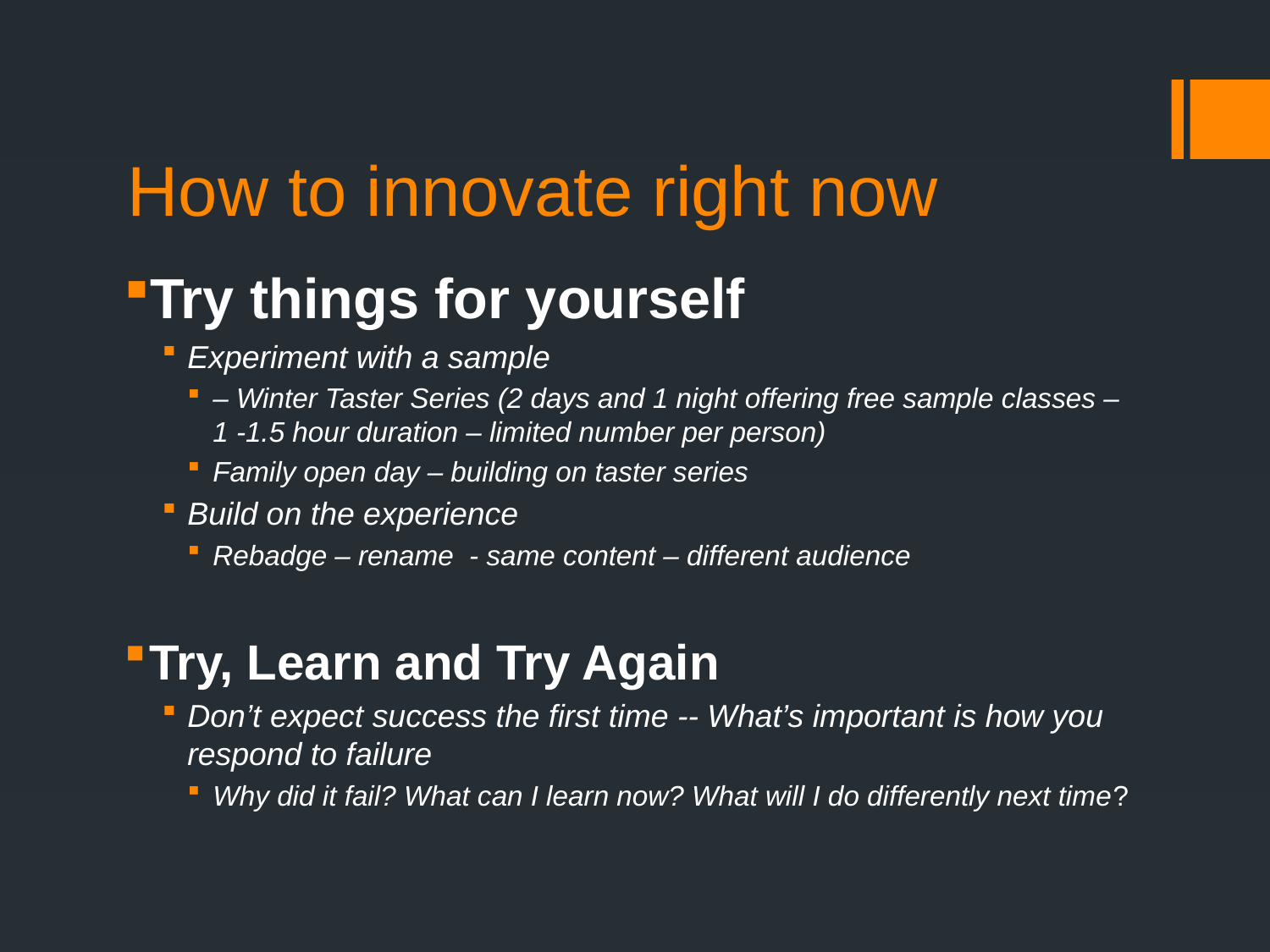

# How to innovate right now
Try things for yourself
Experiment with a sample
– Winter Taster Series (2 days and 1 night offering free sample classes – 1 -1.5 hour duration – limited number per person)
Family open day – building on taster series
Build on the experience
Rebadge – rename  - same content – different audience

Try, Learn and Try Again
Don’t expect success the first time -- What’s important is how you respond to failure
Why did it fail? What can I learn now? What will I do differently next time?